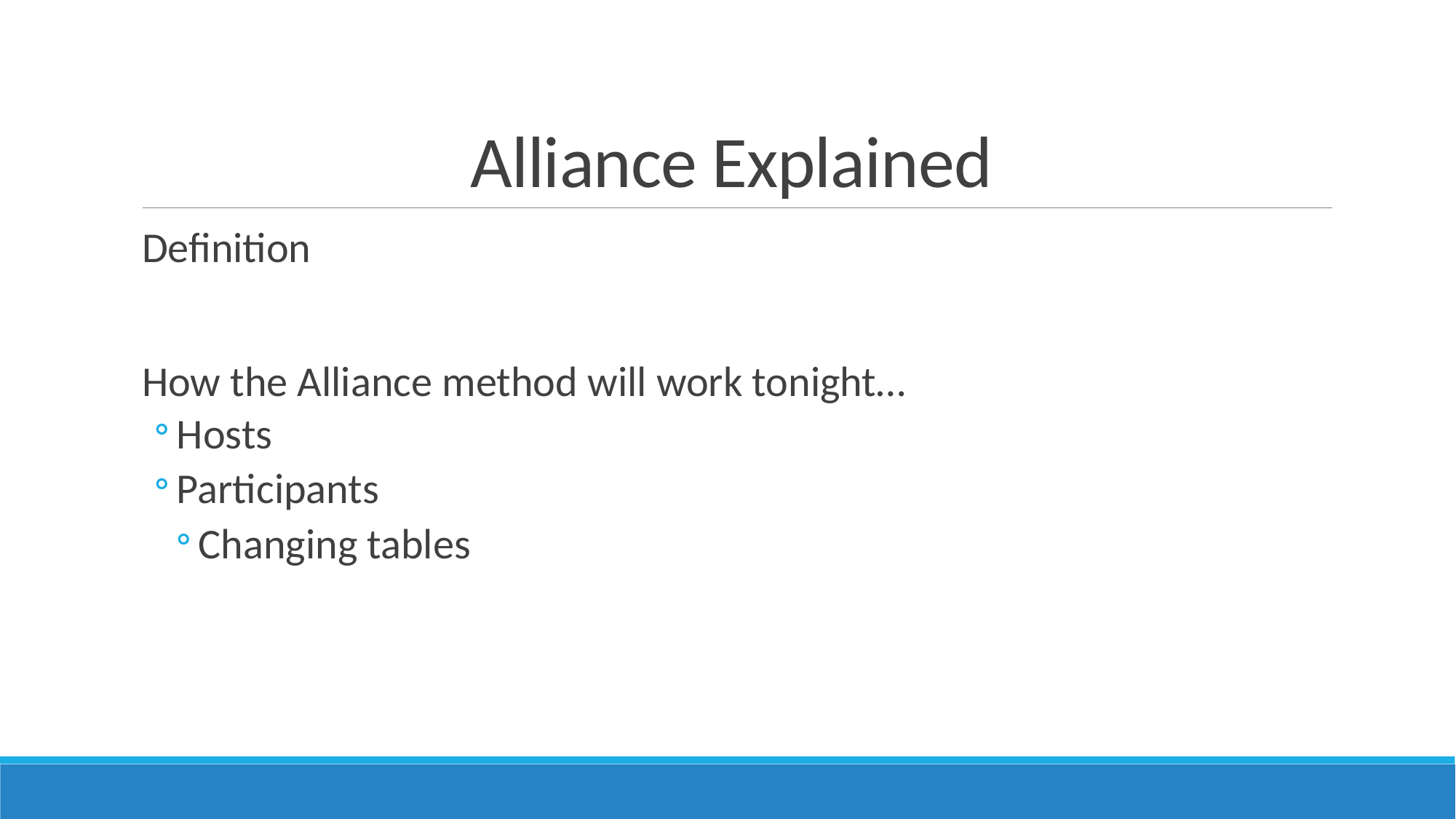

# Alliance Explained
Definition

How the Alliance method will work tonight…
Hosts
Participants
Changing tables